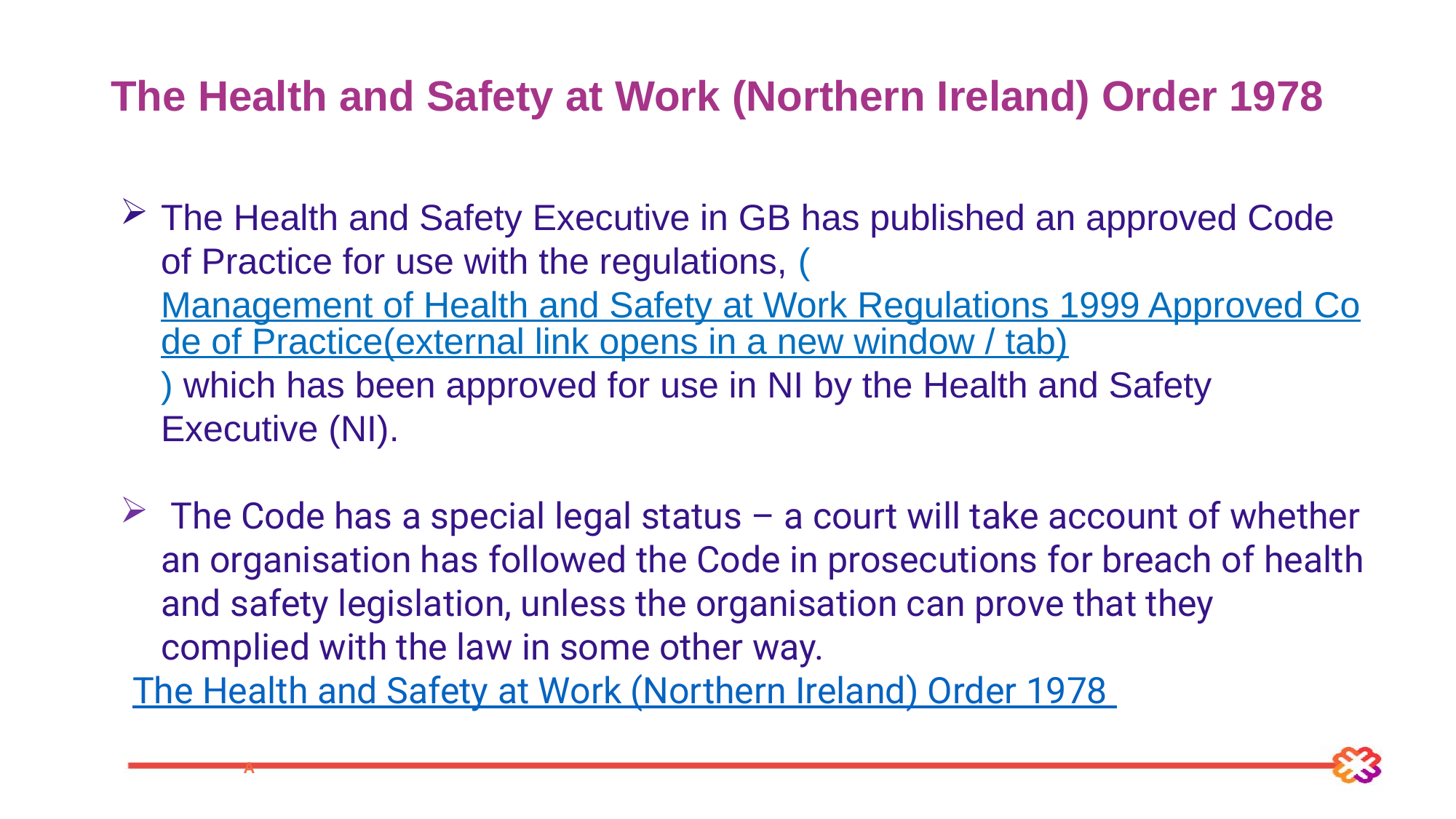

# The Health and Safety at Work (Northern Ireland) Order 1978

The Health and Safety Executive in GB has published an approved Code of Practice for use with the regulations, (Management of Health and Safety at Work Regulations 1999 Approved Code of Practice(external link opens in a new window / tab)) which has been approved for use in NI by the Health and Safety Executive (NI).

 The Code has a special legal status – a court will take account of whether an organisation has followed the Code in prosecutions for breach of health and safety legislation, unless the organisation can prove that they complied with the law in some other way.
The Health and Safety at Work (Northern Ireland) Order 1978

A